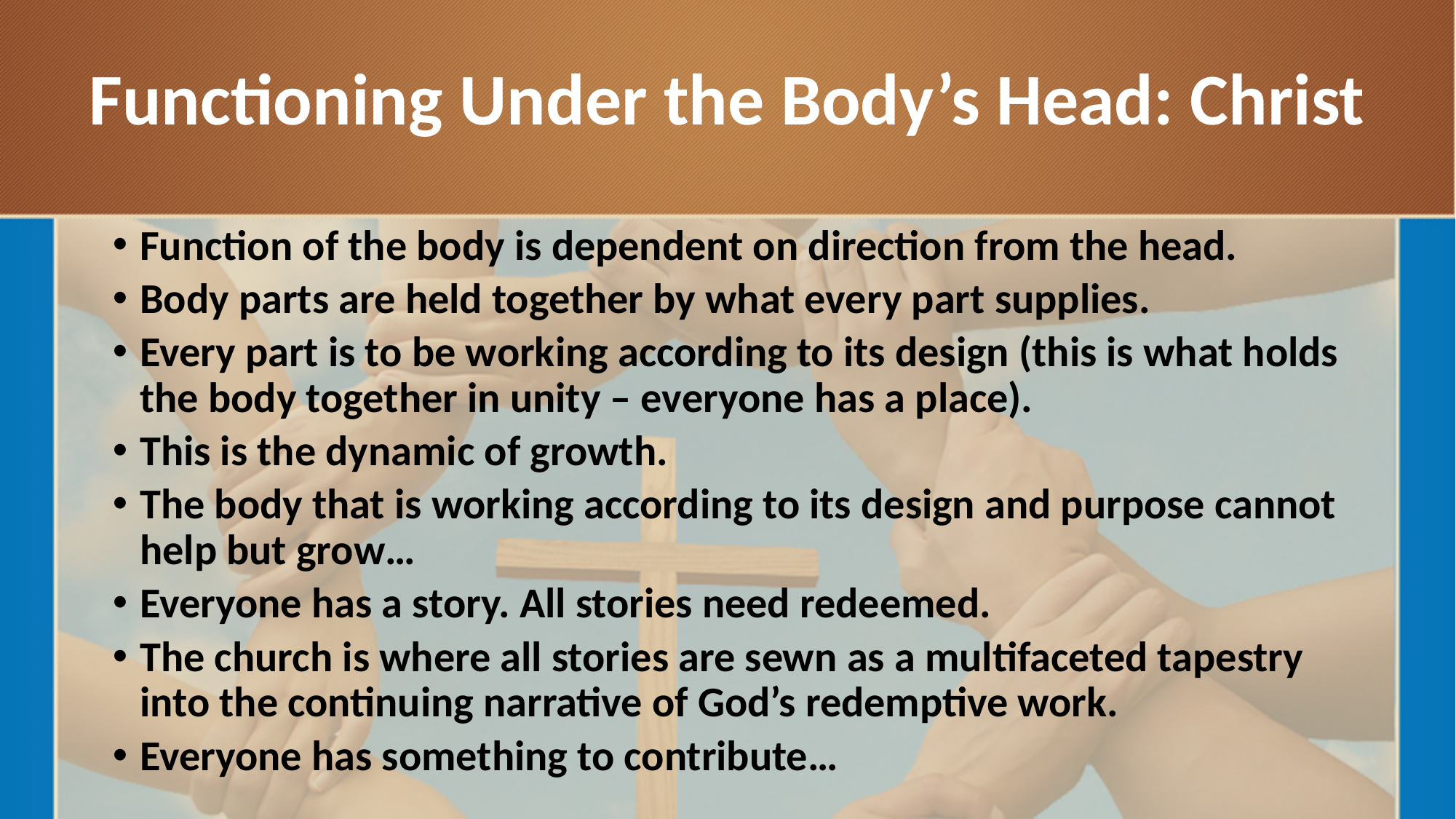

# Functioning Under the Body’s Head: Christ
Function of the body is dependent on direction from the head.
Body parts are held together by what every part supplies.
Every part is to be working according to its design (this is what holds the body together in unity – everyone has a place).
This is the dynamic of growth.
The body that is working according to its design and purpose cannot help but grow…
Everyone has a story. All stories need redeemed.
The church is where all stories are sewn as a multifaceted tapestry into the continuing narrative of God’s redemptive work.
Everyone has something to contribute…